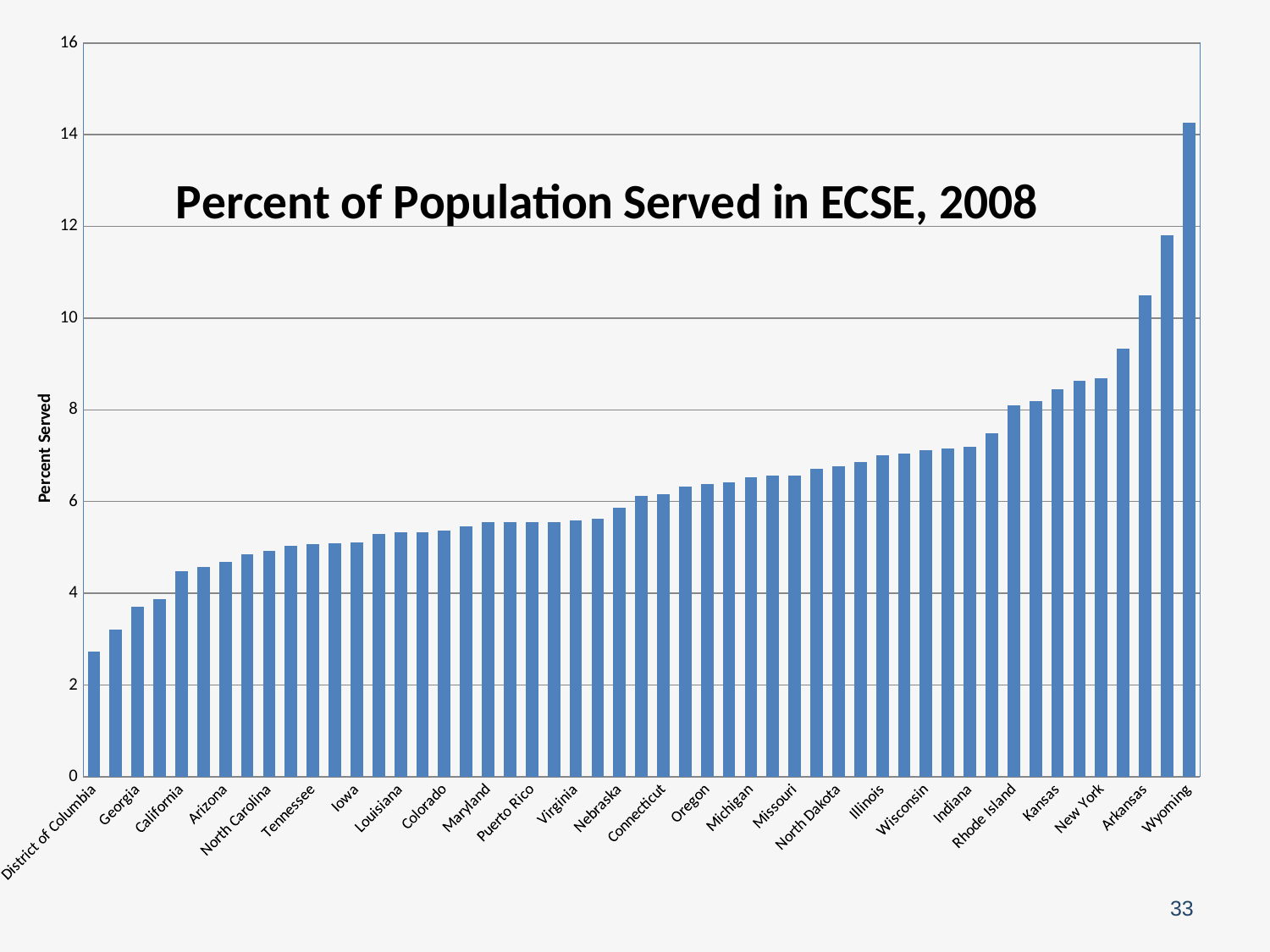

### Chart: Percent of Population Served in ECSE, 2008

| Category |  |
|---|---|
| District of Columbia | 2.72 |
| Texas | 3.2 |
| Georgia | 3.7 |
| Alabama | 3.87 |
| California | 4.48 |
| New Jersey | 4.57 |
| Arizona | 4.69 |
| Oklahoma | 4.85 |
| North Carolina | 4.93 |
| Hawaii | 5.04 |
| Tennessee | 5.07 |
| Florida | 5.08 |
| Iowa | 5.1 |
| Ohio | 5.3 |
| Louisiana | 5.33 |
| Nevada | 5.33 |
| Colorado | 5.37 |
| Utah | 5.45 |
| Maryland | 5.55 |
| Montana | 5.55 |
| Puerto Rico | 5.55 |
| Washington | 5.55 |
| Virginia | 5.58 |
| Idaho | 5.62 |
| Nebraska | 5.87 |
| South Carolina | 6.13 |
| Connecticut | 6.16 |
| New Hampshire | 6.33 |
| Oregon | 6.38 |
| Delaware | 6.42 |
| Michigan | 6.53 |
| Alaska | 6.57 |
| Missouri | 6.57 |
| Pennsylvania | 6.72 |
| North Dakota | 6.76 |
| Minnesota | 6.86 |
| Illinois | 7.0 |
| Mississippi | 7.05 |
| Wisconsin | 7.12 |
| Massachusetts | 7.16 |
| Indiana | 7.2 |
| New Mexico | 7.48 |
| Rhode Island | 8.1 |
| South Dakota | 8.19 |
| Kansas | 8.44 |
| Maine | 8.63 |
| New York | 8.68 |
| West Virginia | 9.33 |
| Arkansas | 10.49 |
| Kentucky | 11.8 |
| Wyoming | 14.26 |
33